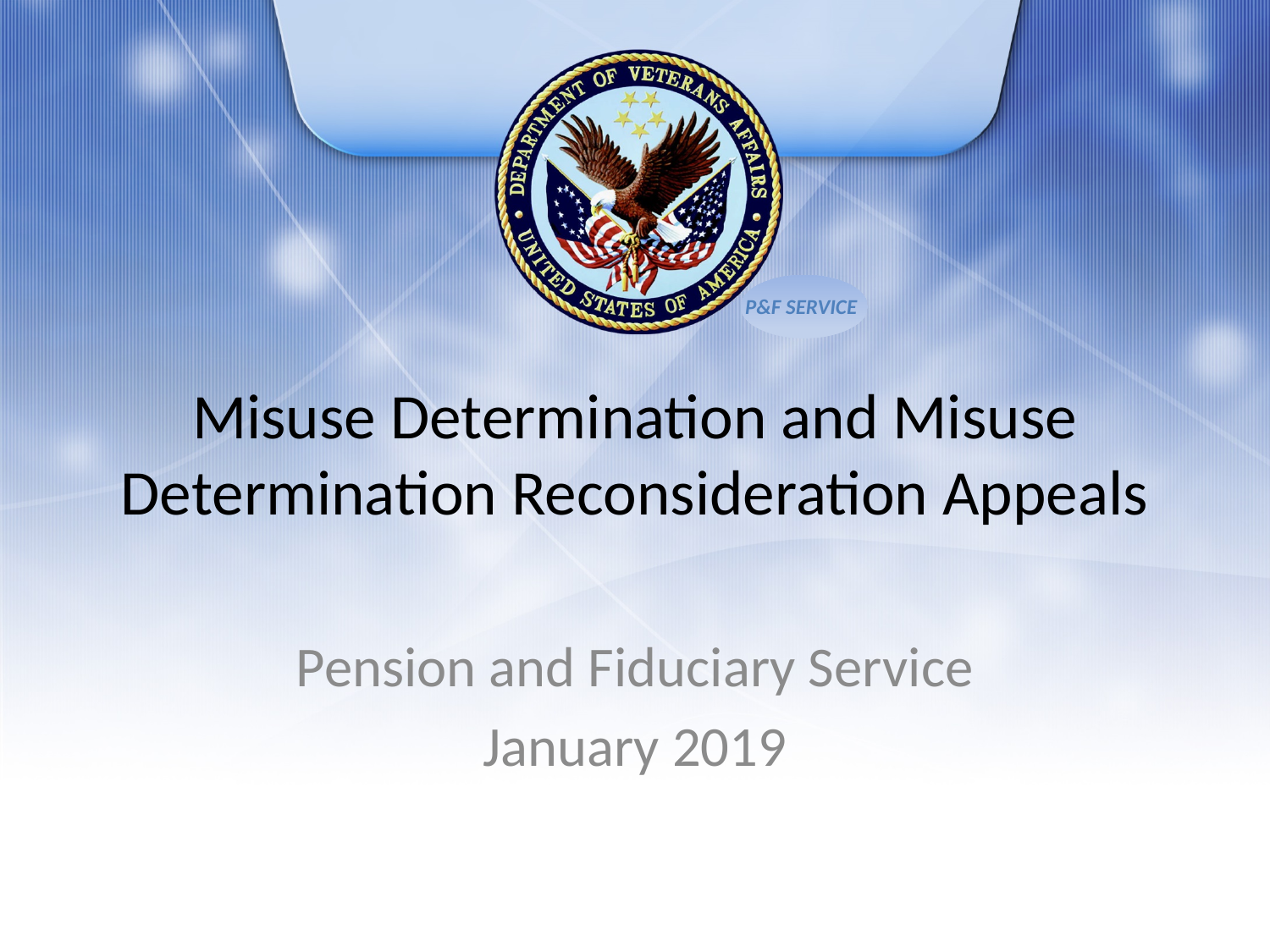

# Misuse Determination and Misuse Determination Reconsideration Appeals
Pension and Fiduciary Service
January 2019